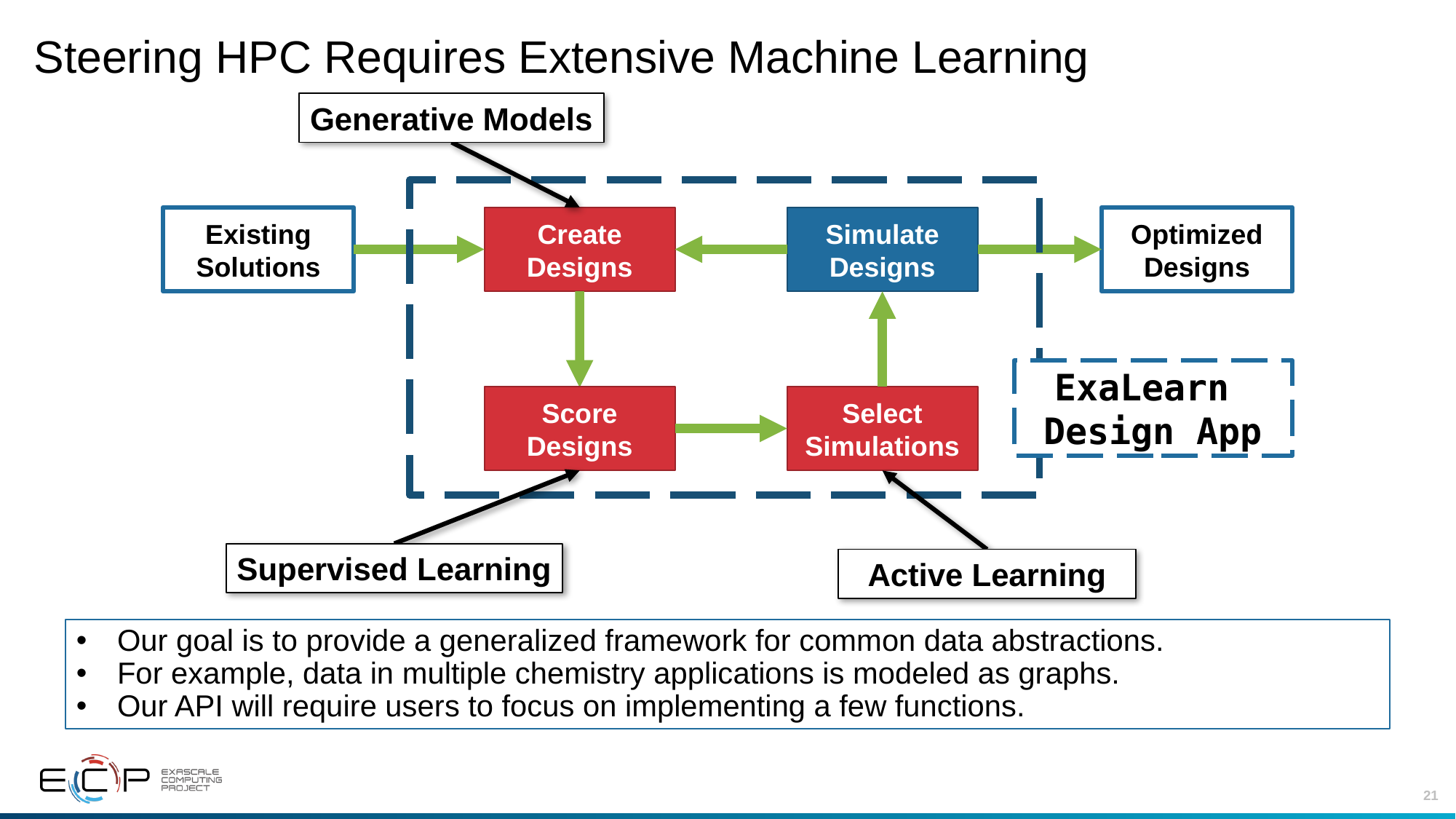

# Steering HPC Requires Extensive Machine Learning
Generative Models

Existing Solutions
Create Designs
Simulate Designs
Optimized Designs
Score Designs
Select Simulations
ExaLearn
Design App
Supervised Learning
Active Learning
Our goal is to provide a generalized framework for common data abstractions.
For example, data in multiple chemistry applications is modeled as graphs.
Our API will require users to focus on implementing a few functions.